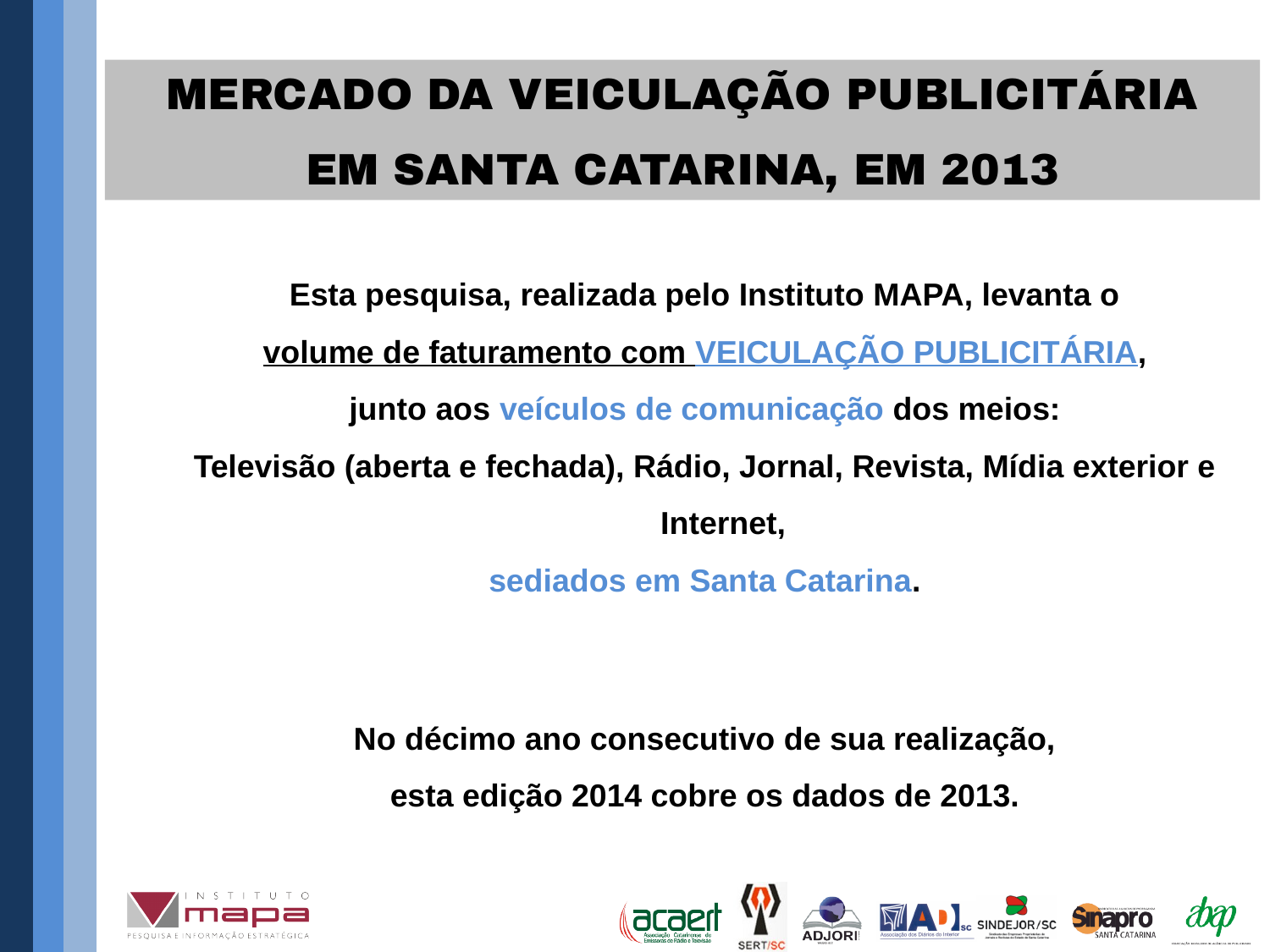

MERCADO DA VEICULAÇÃO PUBLICITÁRIA
EM SANTA CATARINA, EM 2013

Esta pesquisa, realizada pelo Instituto MAPA, levanta o
volume de faturamento com VEICULAÇÃO PUBLICITÁRIA,
junto aos veículos de comunicação dos meios:
Televisão (aberta e fechada), Rádio, Jornal, Revista, Mídia exterior e Internet,
sediados em Santa Catarina.

No décimo ano consecutivo de sua realização,
esta edição 2014 cobre os dados de 2013.